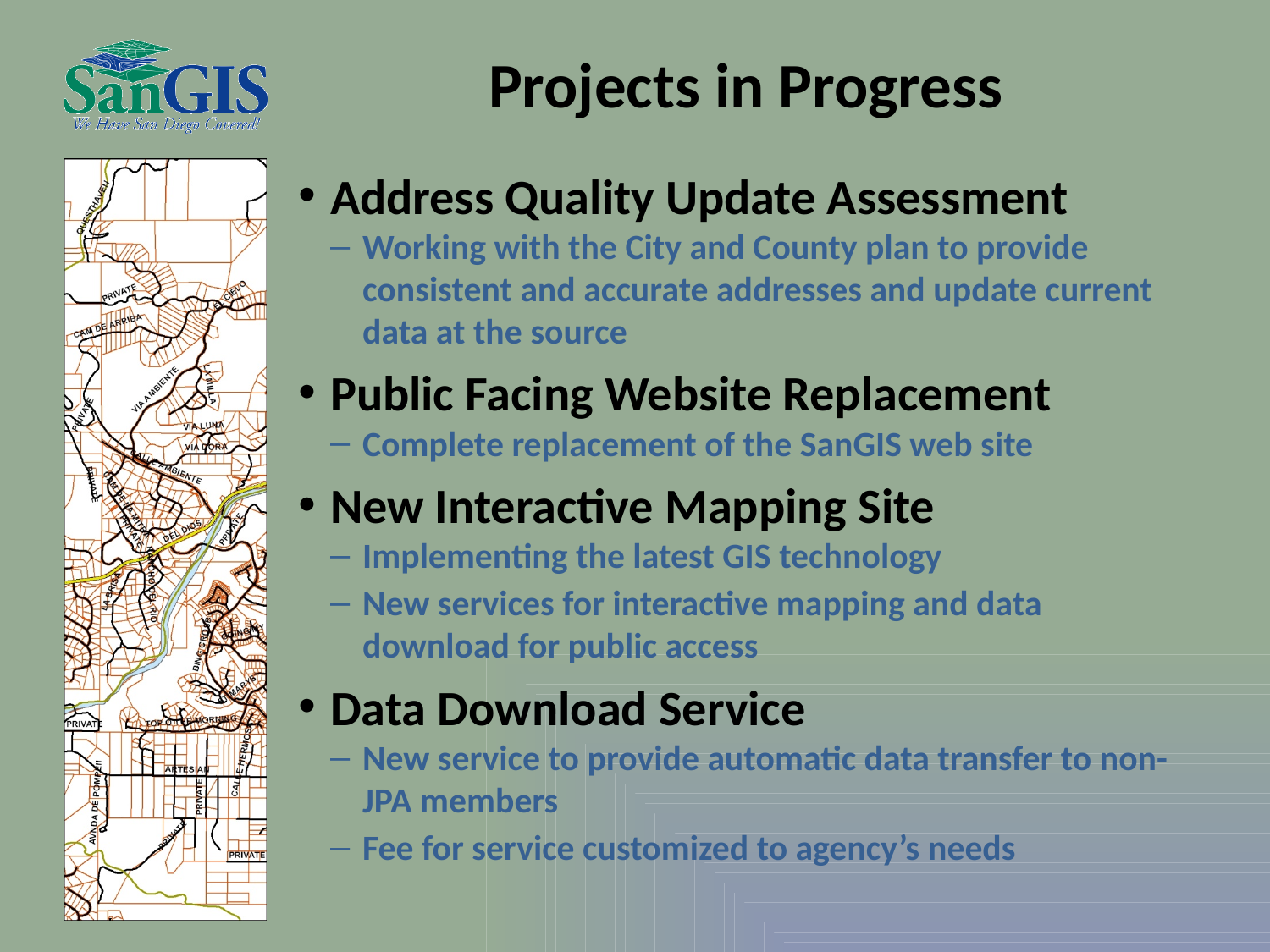

# Projects in Progress
Address Quality Update Assessment
Working with the City and County plan to provide consistent and accurate addresses and update current data at the source
Public Facing Website Replacement
Complete replacement of the SanGIS web site
New Interactive Mapping Site
Implementing the latest GIS technology
New services for interactive mapping and data download for public access
Data Download Service
New service to provide automatic data transfer to non-JPA members
Fee for service customized to agency’s needs